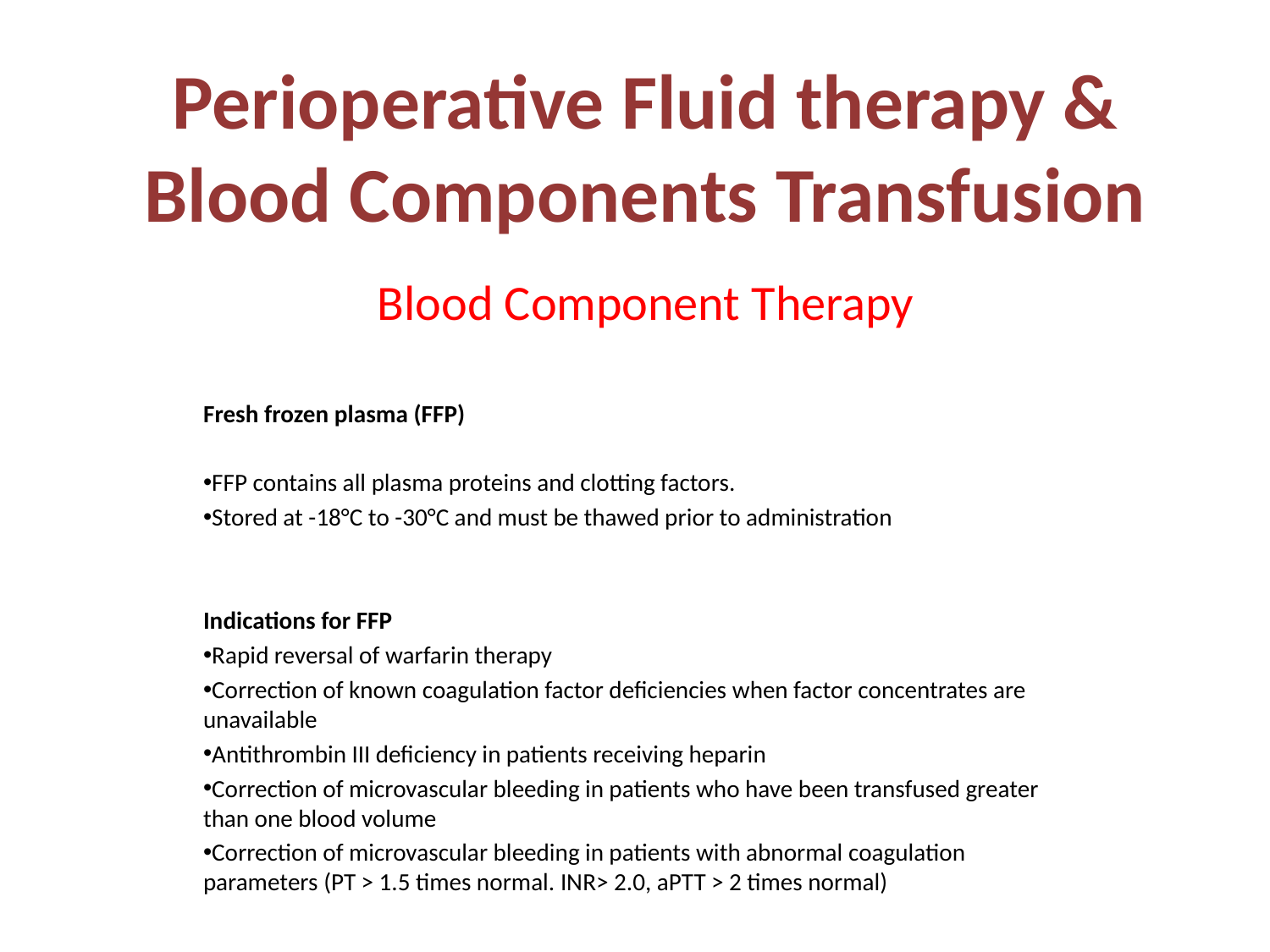

# Perioperative Fluid therapy & Blood Components Transfusion
Blood Component Therapy
Fresh frozen plasma (FFP)

FFP contains all plasma proteins and clotting factors.
Stored at -18°C to -30°C and must be thawed prior to administration

Indications for FFP
Rapid reversal of warfarin therapy
Correction of known coagulation factor deficiencies when factor concentrates are unavailable
Antithrombin III deficiency in patients receiving heparin
Correction of microvascular bleeding in patients who have been transfused greater than one blood volume
Correction of microvascular bleeding in patients with abnormal coagulation parameters (PT > 1.5 times normal. INR> 2.0, aPTT > 2 times normal)